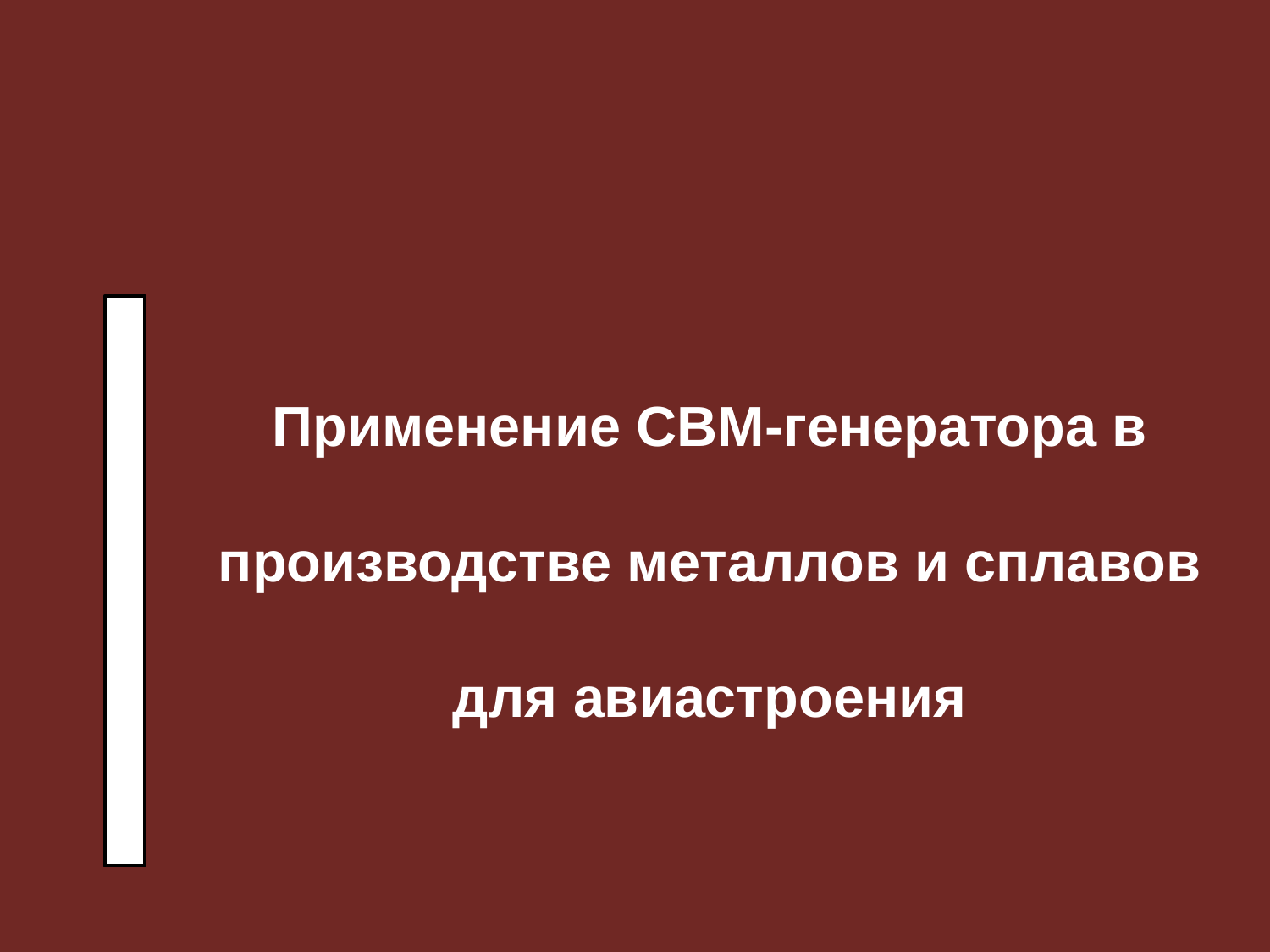

Применение СВМ-генератора в производстве металлов и сплавов для авиастроения